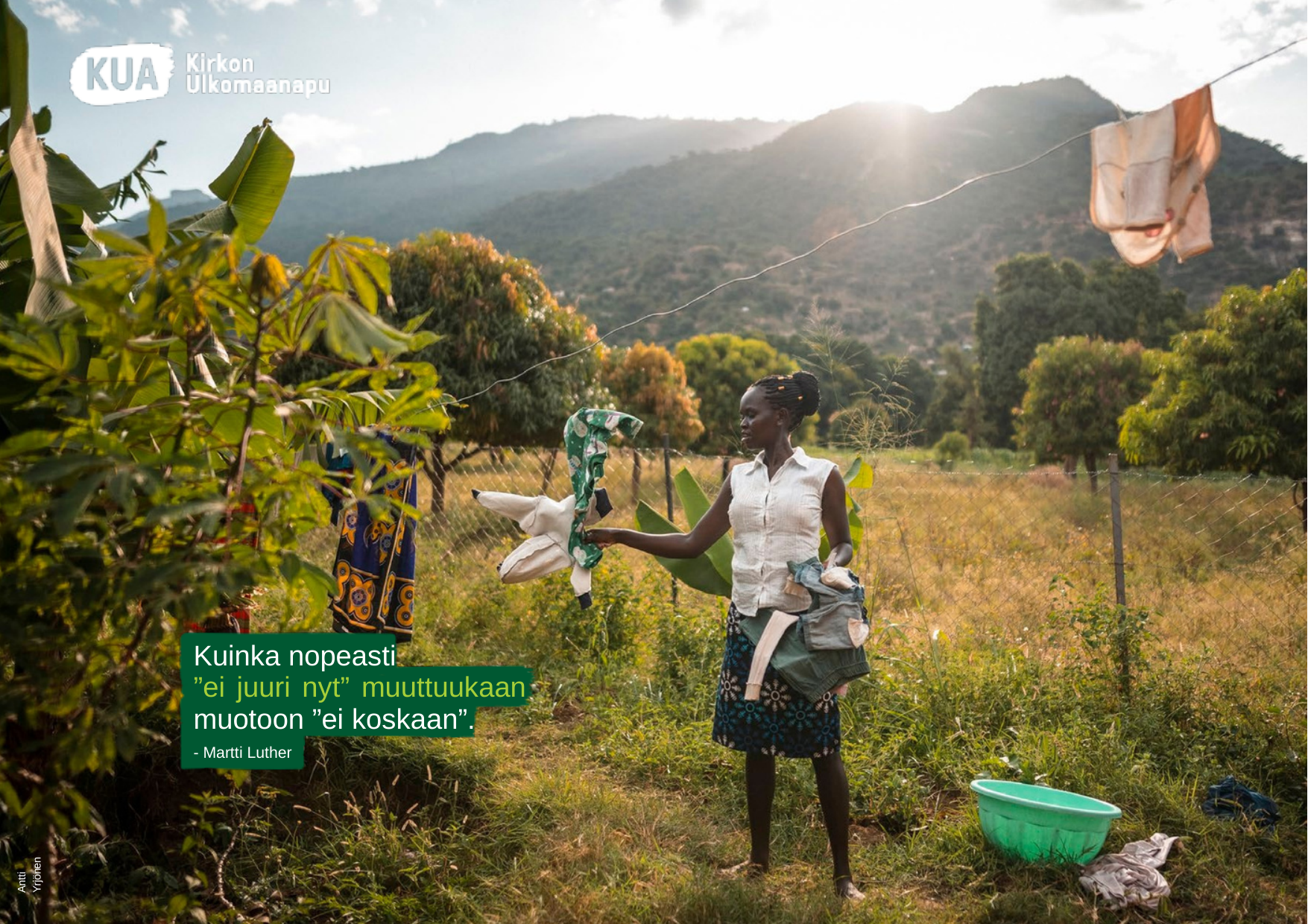

Toukokuu

Kuinka nopeasti
”ei juuri nyt” muuttuukaan muotoon ”ei koskaan”.
- Martti Luther
Antti Yrjönen